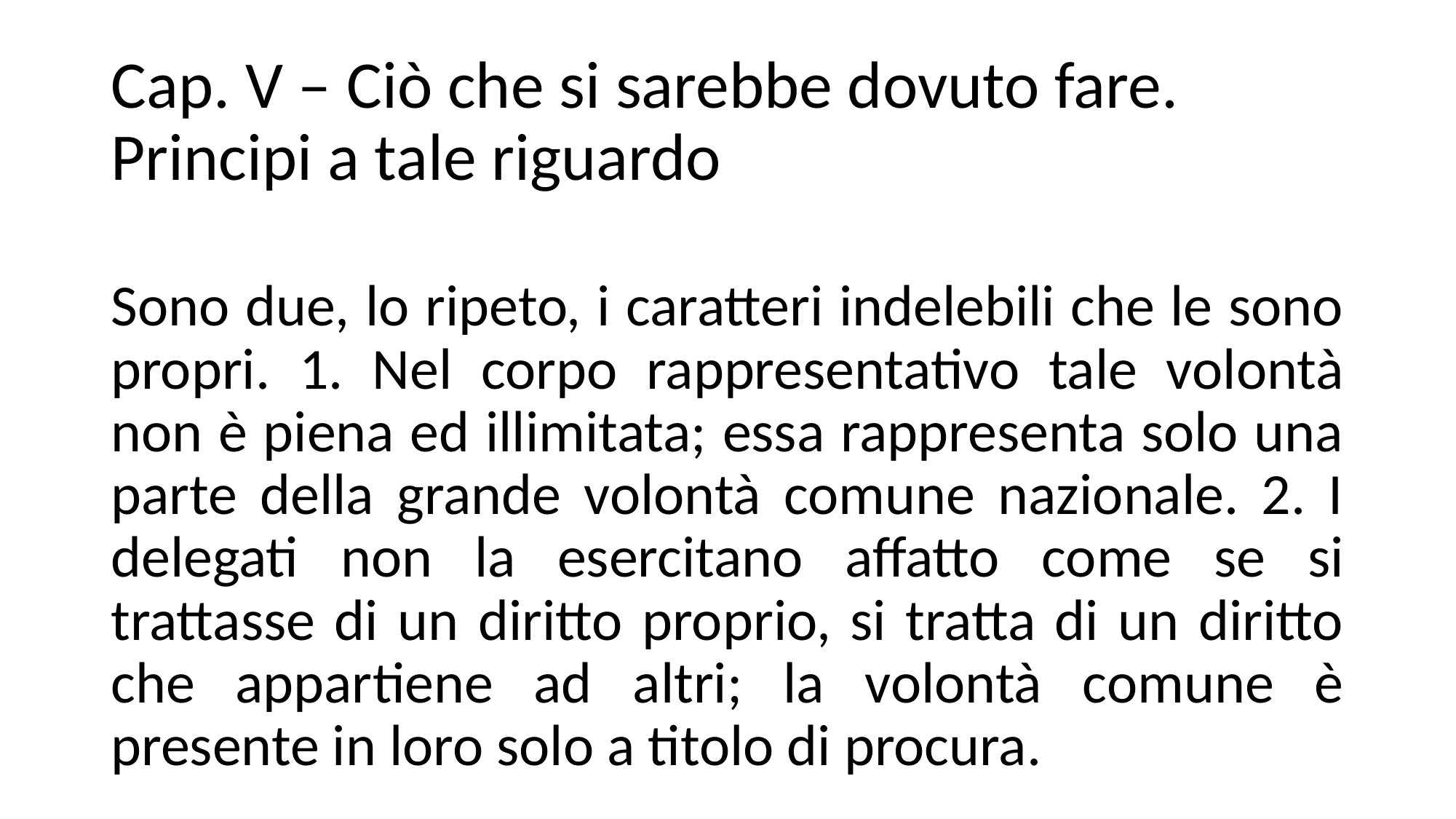

# Cap. V – Ciò che si sarebbe dovuto fare. Principi a tale riguardo
Sono due, lo ripeto, i caratteri indelebili che le sono propri. 1. Nel corpo rappresentativo tale volontà non è piena ed illimitata; essa rappresenta solo una parte della grande volontà comune nazionale. 2. I delegati non la esercitano affatto come se si trattasse di un diritto proprio, si tratta di un diritto che appartiene ad altri; la volontà comune è presente in loro solo a titolo di procura.